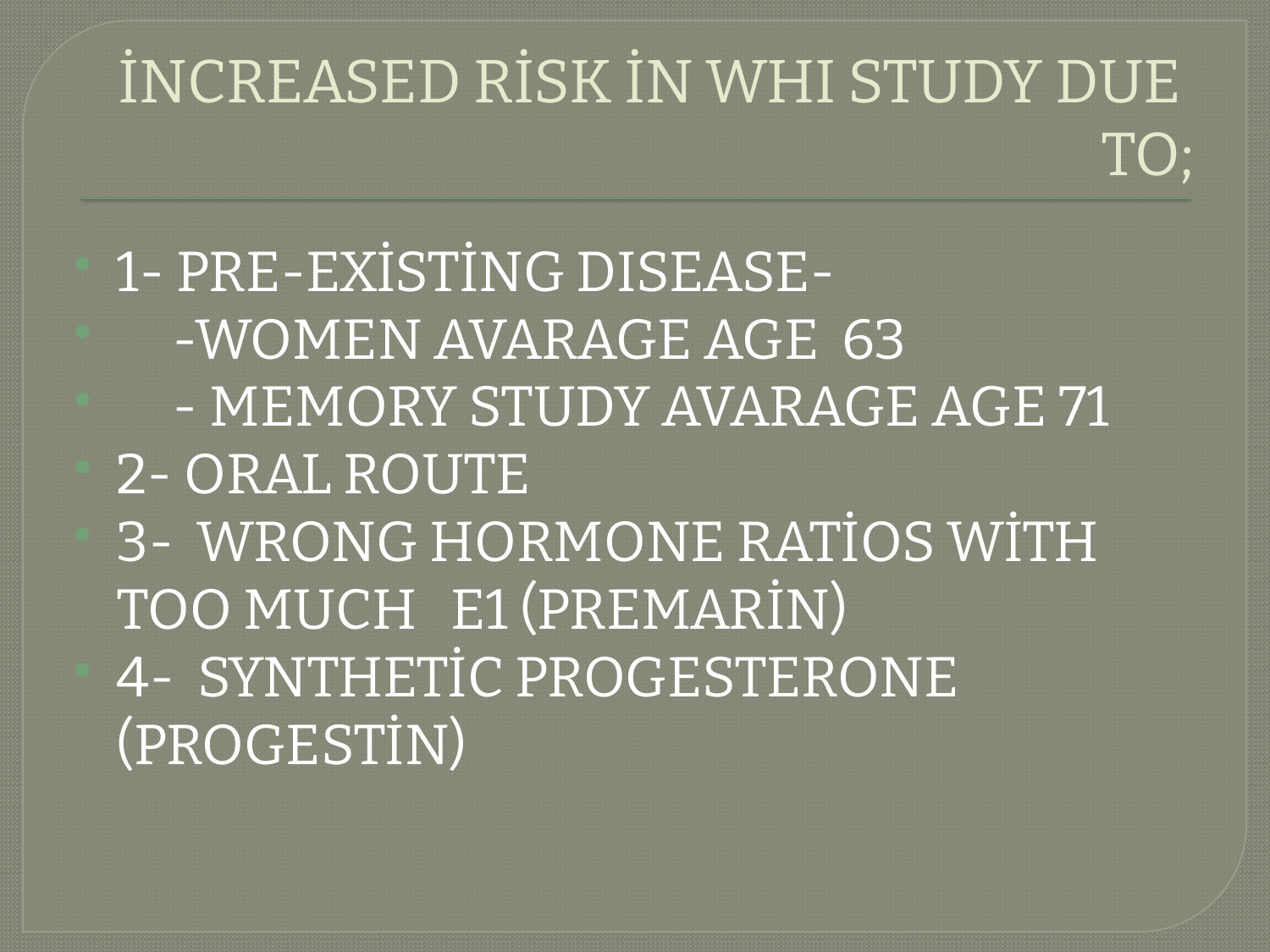

# İNCREASED RİSK İN WHI STUDY DUE  TO;
1- PRE-EXİSTİNG DISEASE-
     -WOMEN AVARAGE AGE  63
     - MEMORY STUDY AVARAGE AGE 71
2- ORAL ROUTE
3-  WRONG HORMONE RATİOS WİTH TOO MUCH   E1 (PREMARİN)
4-  SYNTHETİC PROGESTERONE                   (PROGESTİN)